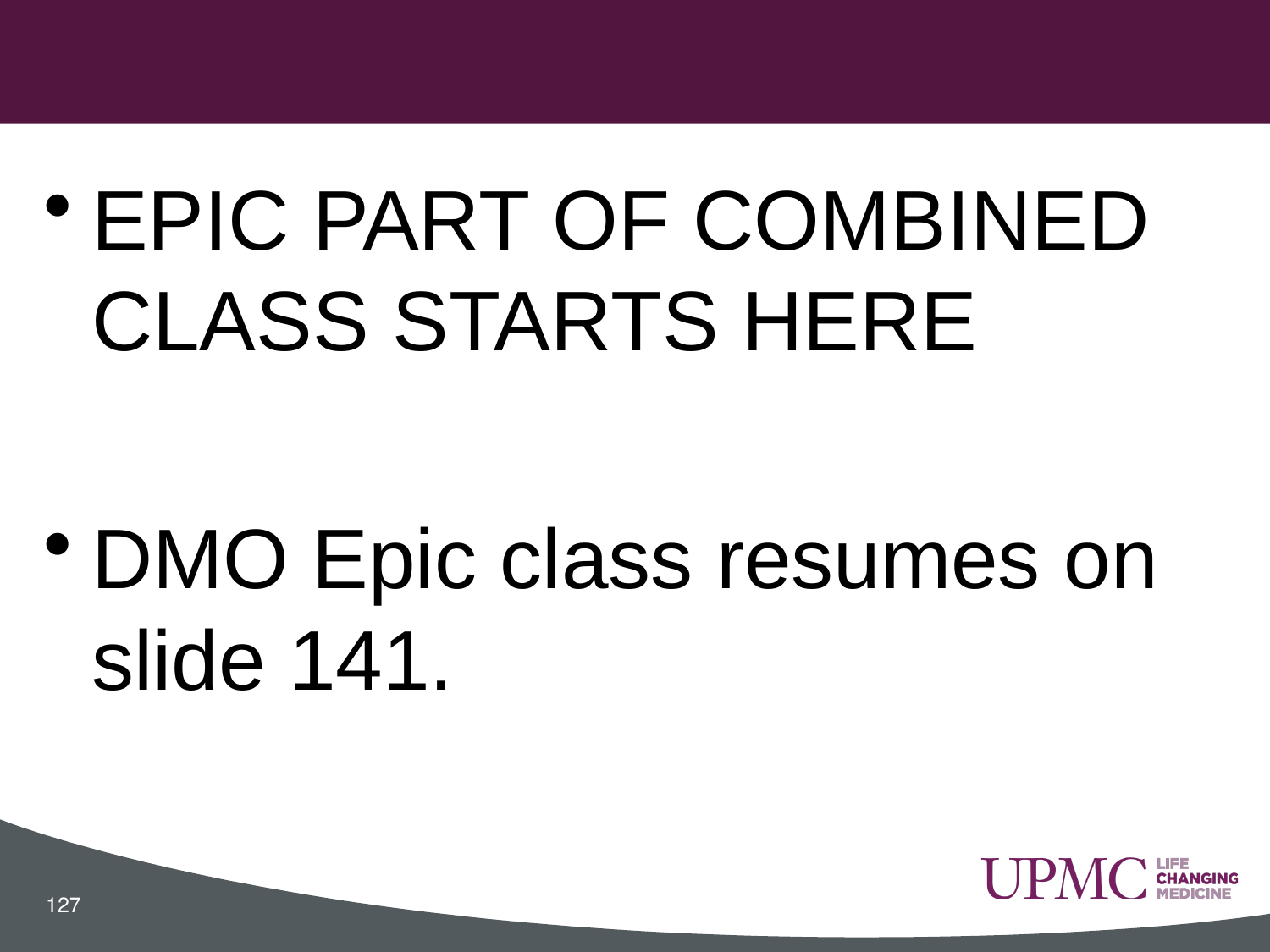

#
EPIC PART OF COMBINED CLASS STARTS HERE

DMO Epic class resumes on slide 141.

127